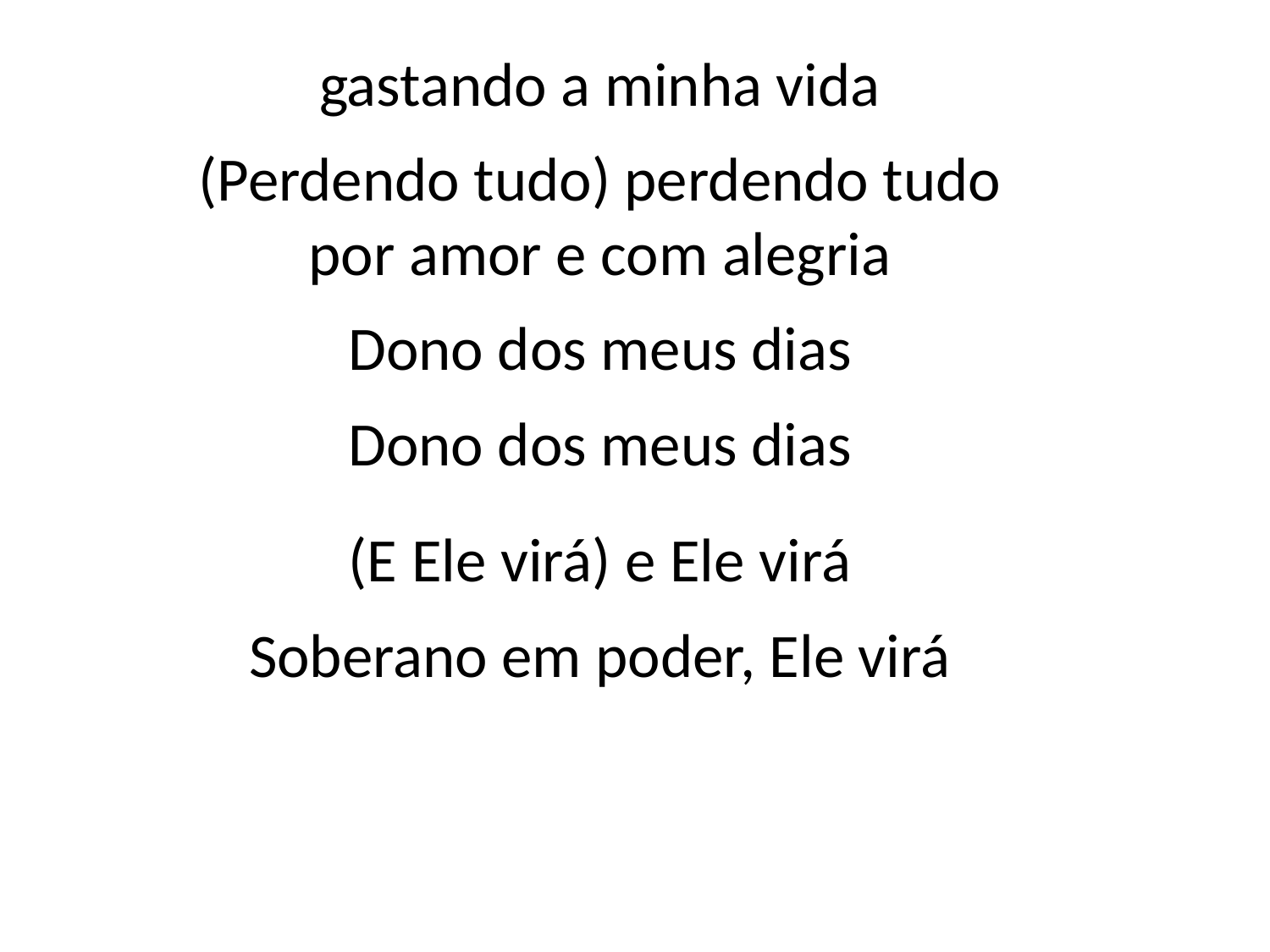

gastando a minha vida

(Perdendo tudo) perdendo tudo
por amor e com alegria

Dono dos meus dias

Dono dos meus dias

(E Ele virá) e Ele virá

Soberano em poder, Ele virá
#